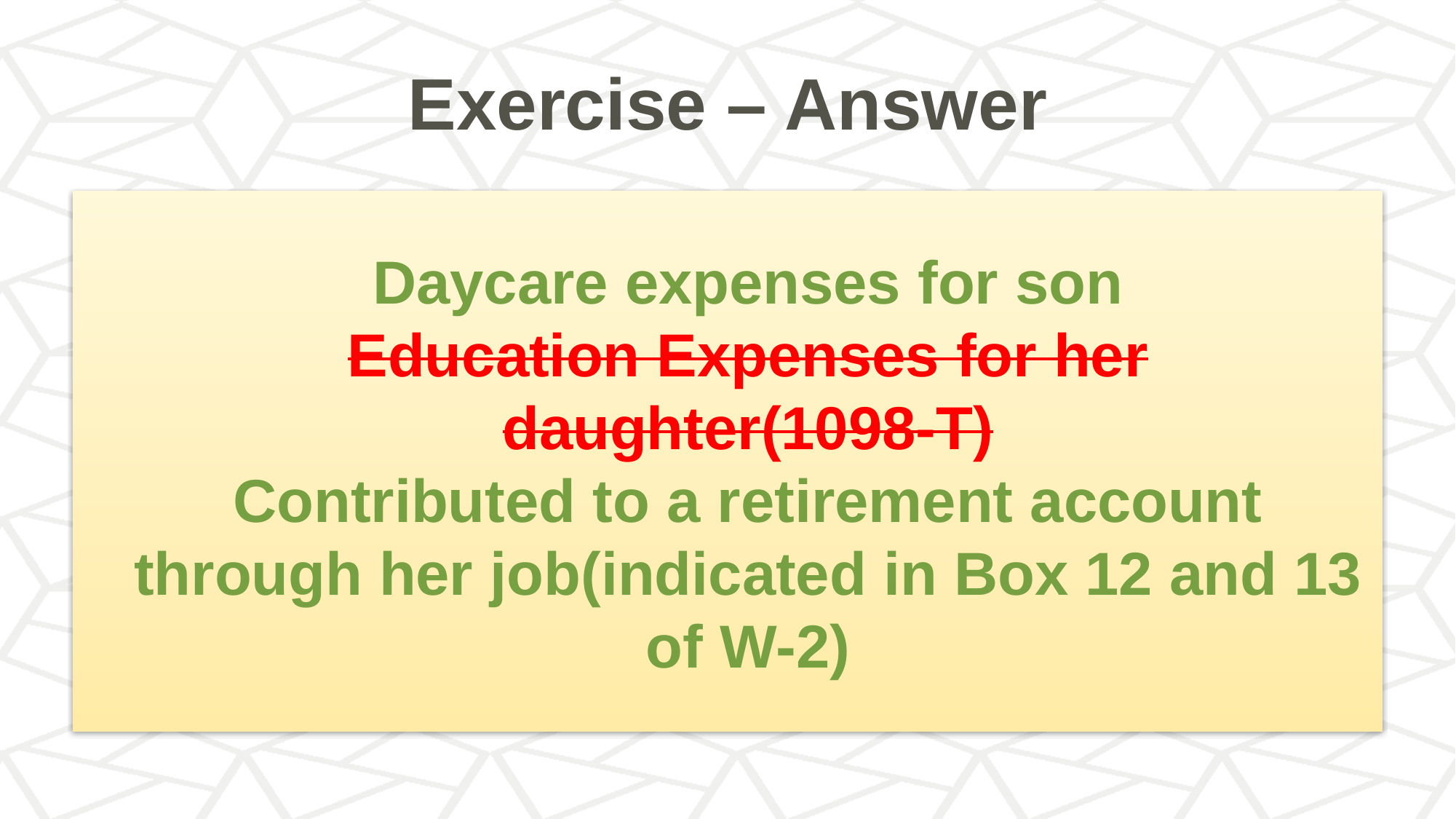

# Exercise – Answer
Daycare expenses for son
Education Expenses for her daughter(1098-T)
Contributed to a retirement account through her job(indicated in Box 12 and 13 of W-2)